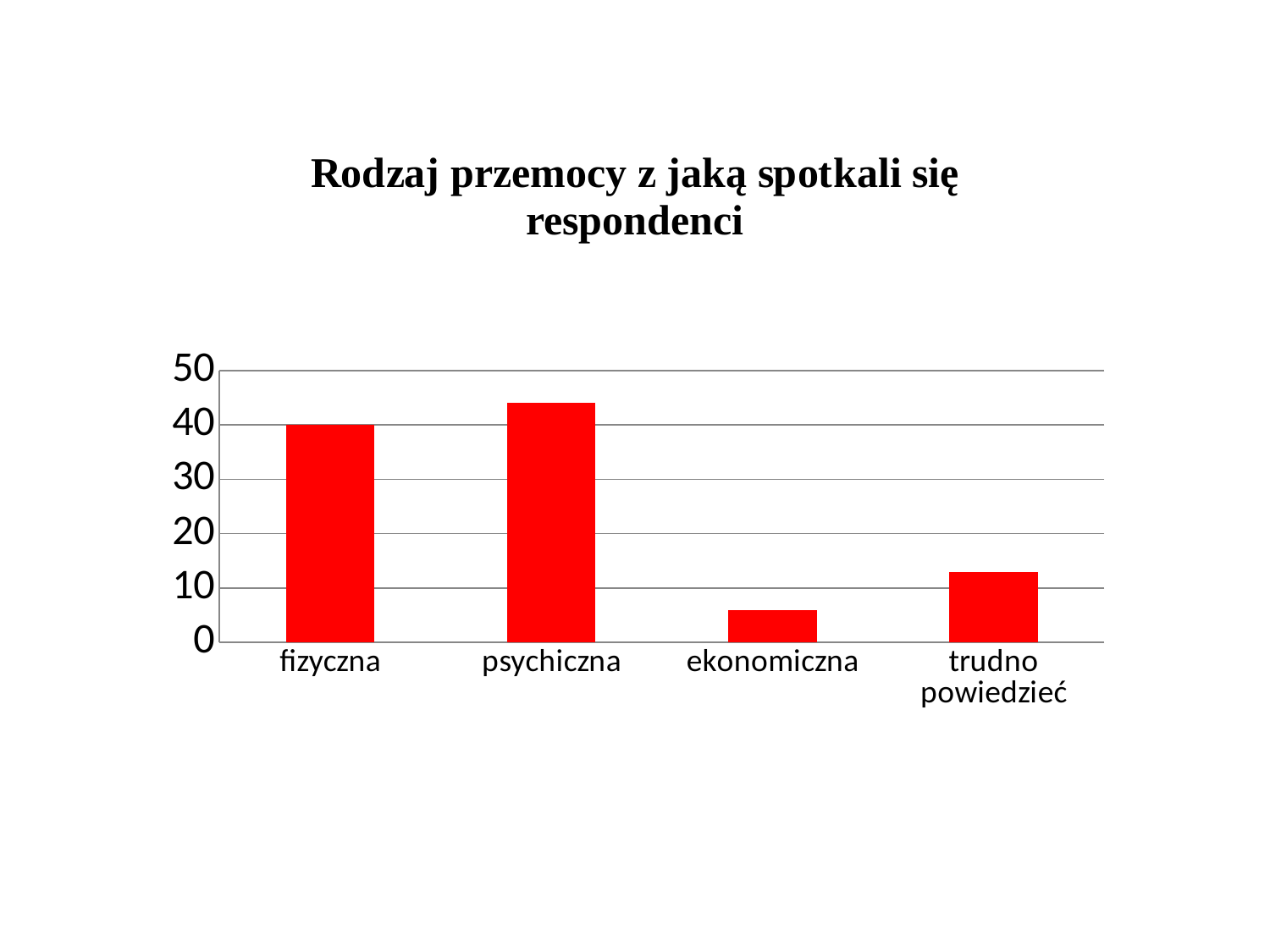

### Chart: Rodzaj przemocy z jaką spotkali się respondenci

| Category |  |
|---|---|
| fizyczna | 40.0 |
| psychiczna | 44.0 |
| ekonomiczna | 6.0 |
| trudno powiedzieć | 13.0 |